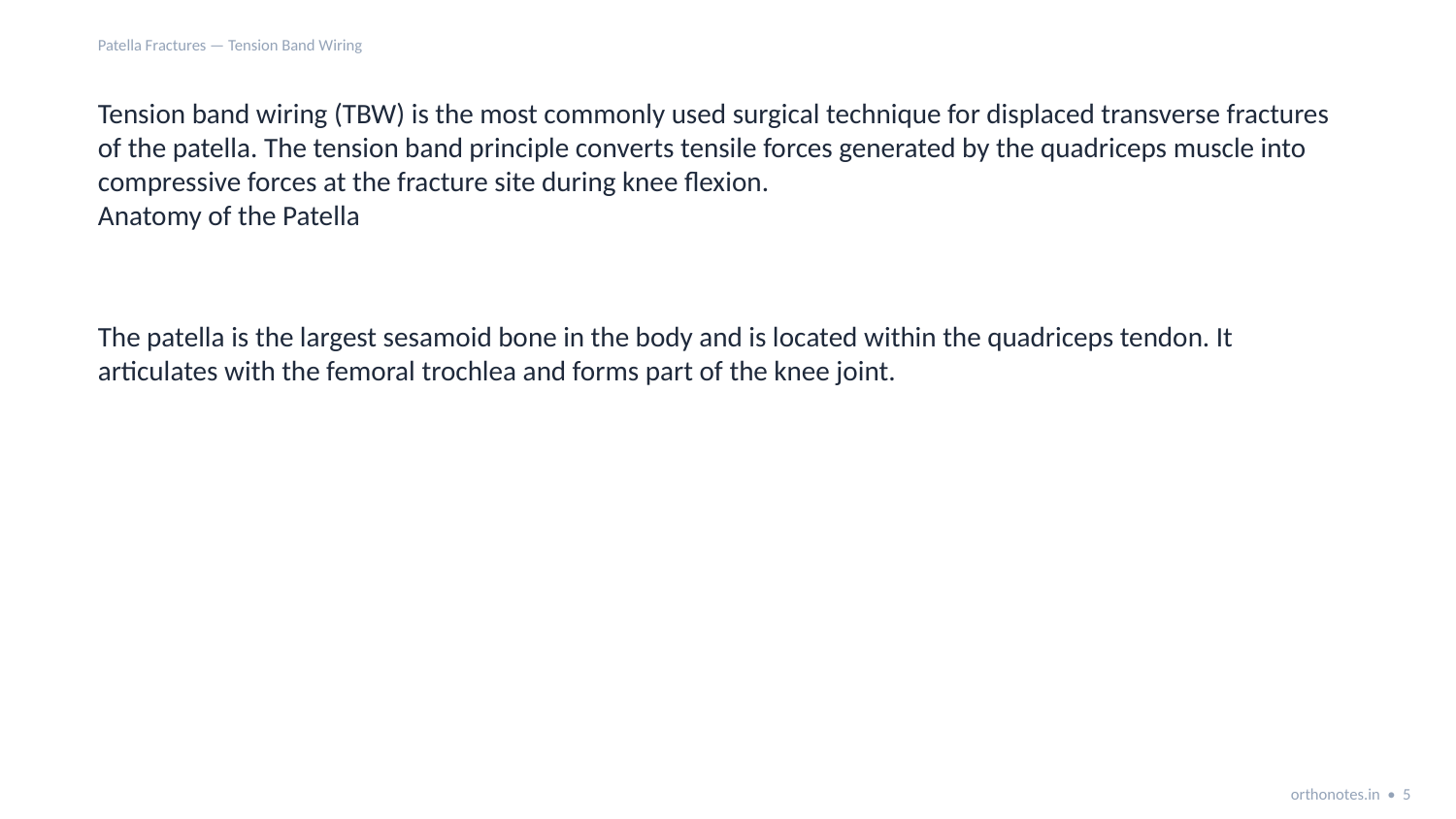

Patella Fractures — Tension Band Wiring
Tension band wiring (TBW) is the most commonly used surgical technique for displaced transverse fractures of the patella. The tension band principle converts tensile forces generated by the quadriceps muscle into compressive forces at the fracture site during knee flexion.
Anatomy of the Patella
The patella is the largest sesamoid bone in the body and is located within the quadriceps tendon. It articulates with the femoral trochlea and forms part of the knee joint.
orthonotes.in  •  5